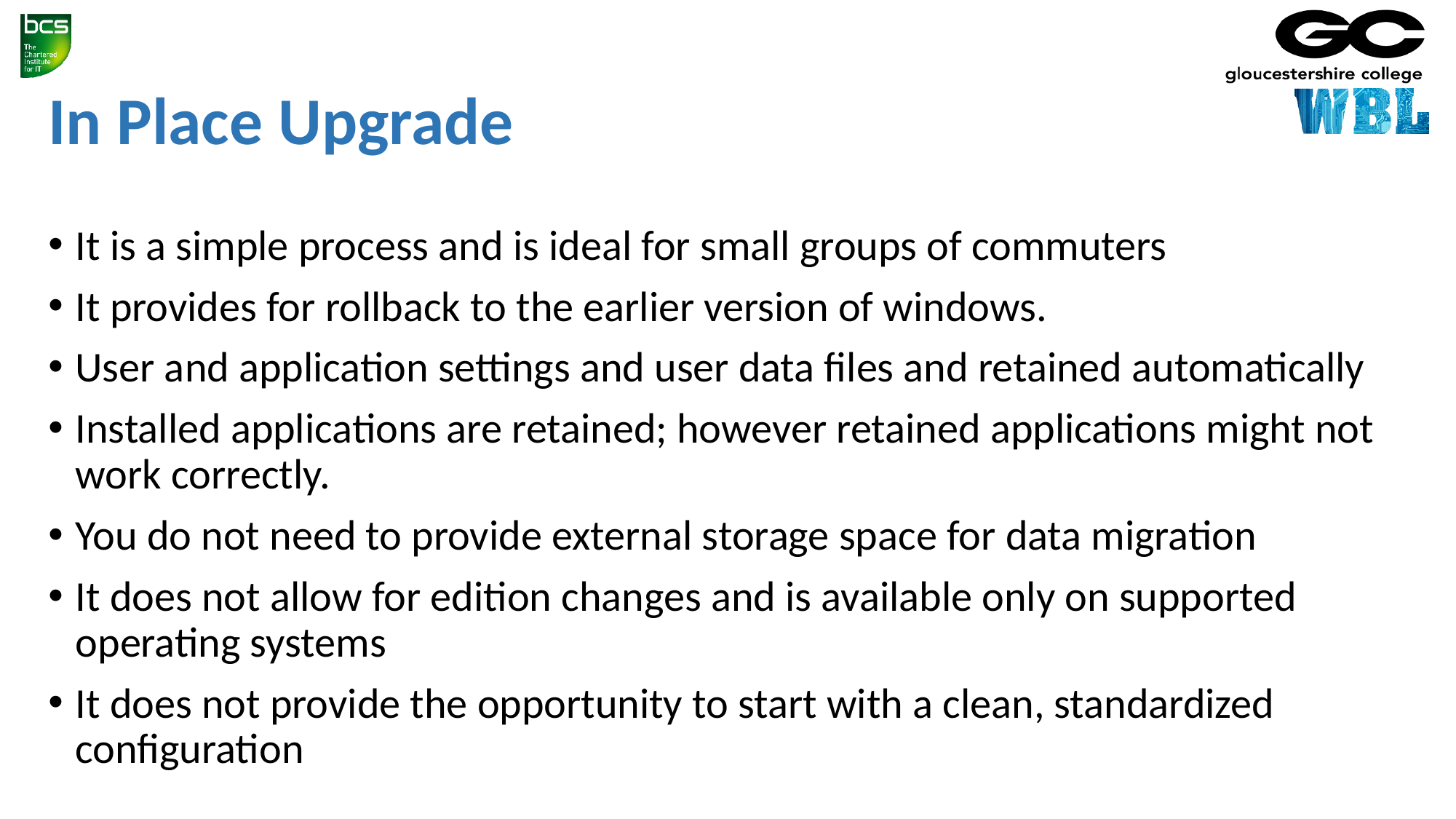

# In Place Upgrade
It is a simple process and is ideal for small groups of commuters
It provides for rollback to the earlier version of windows.
User and application settings and user data files and retained automatically
Installed applications are retained; however retained applications might not work correctly.
You do not need to provide external storage space for data migration
It does not allow for edition changes and is available only on supported operating systems
It does not provide the opportunity to start with a clean, standardized configuration